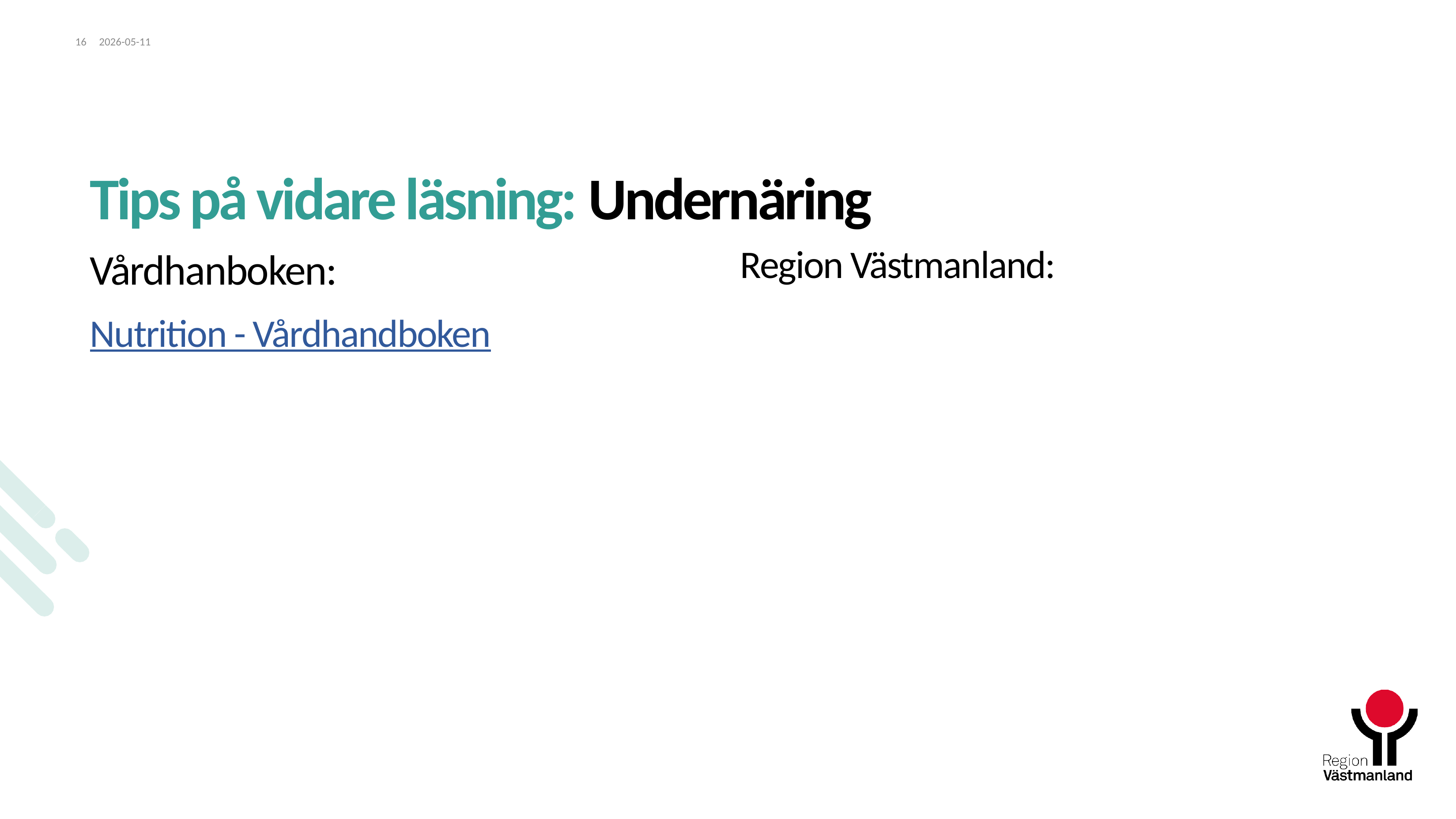

16
2026-05-11
# Tips på vidare läsning: Undernäring
Vårdhanboken:
Nutrition - Vårdhandboken
Region Västmanland: